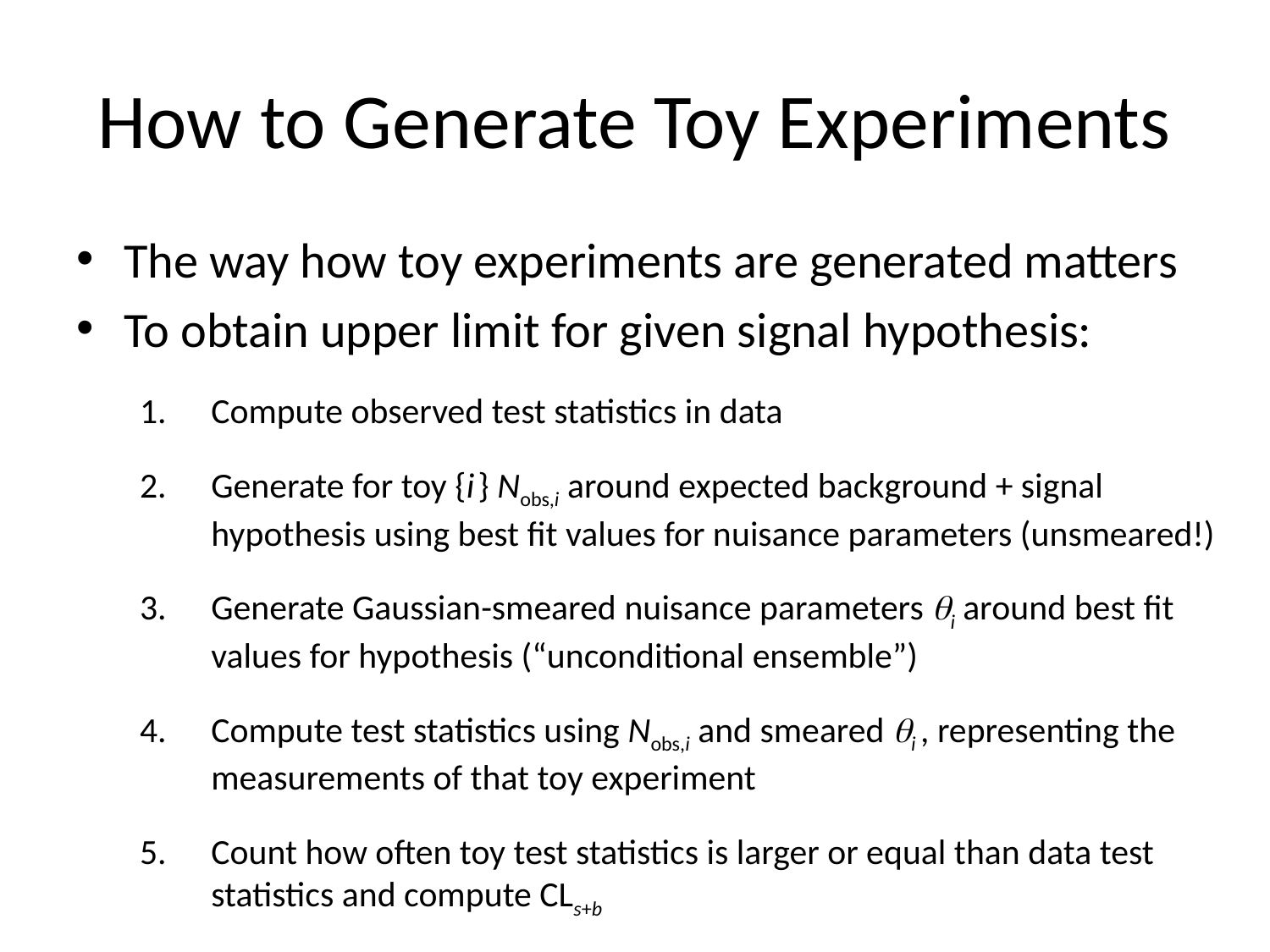

# How to Generate Toy Experiments
The way how toy experiments are generated matters
To obtain upper limit for given signal hypothesis:
Compute observed test statistics in data
Generate for toy {i } Nobs,i around expected background + signal hypothesis using best fit values for nuisance parameters (unsmeared!)
Generate Gaussian-smeared nuisance parameters θi around best fit values for hypothesis (“unconditional ensemble”)
Compute test statistics using Nobs,i and smeared θi , representing the measurements of that toy experiment
Count how often toy test statistics is larger or equal than data test statistics and compute CLs+b